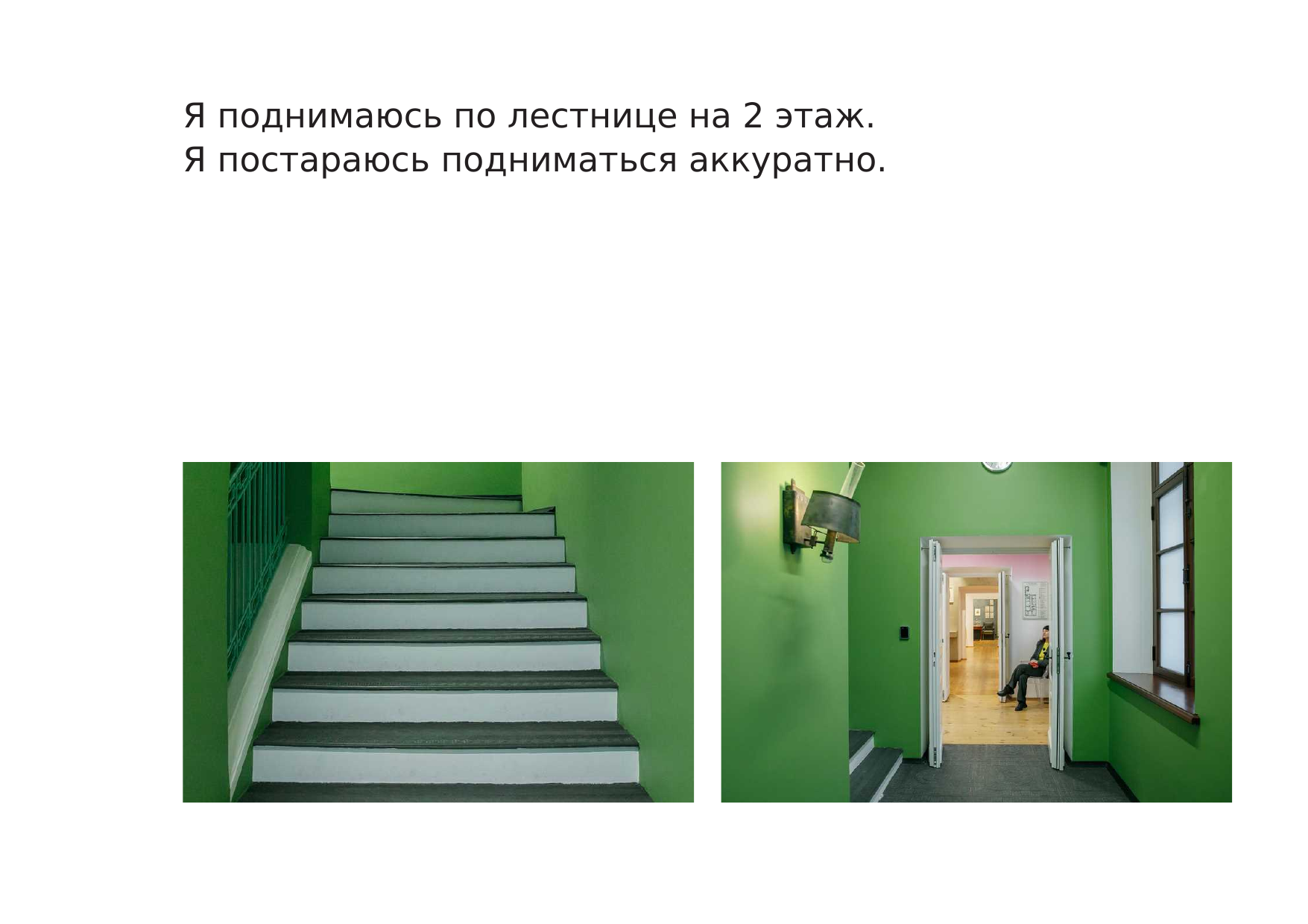

Я поднимаюсь по лестнице на 2 этаж.
Я постараюсь подниматься аккуратно.